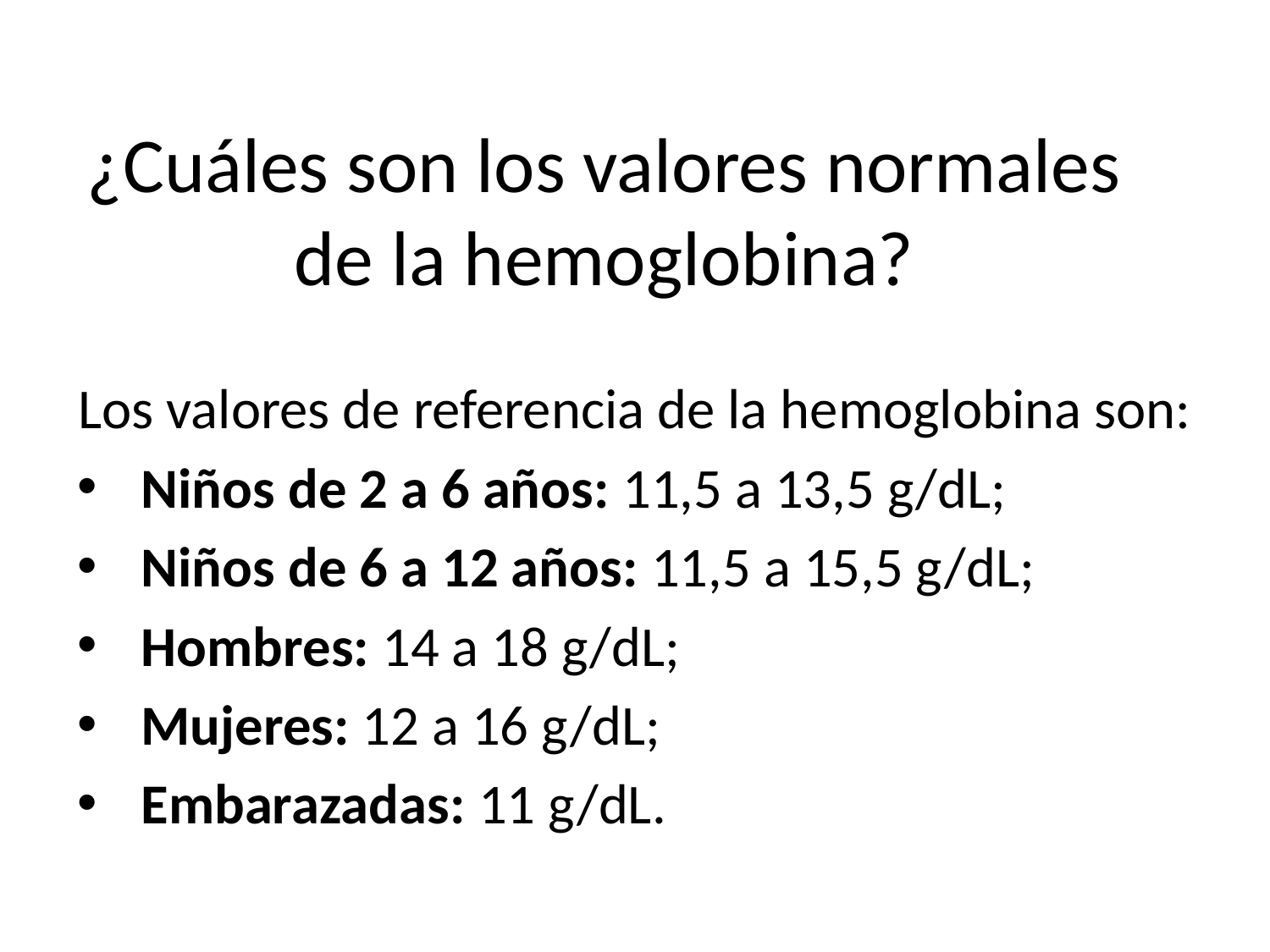

# ¿Cuáles son los valores normales de la hemoglobina?
Los valores de referencia de la hemoglobina son:
Niños de 2 a 6 años: 11,5 a 13,5 g/dL;
Niños de 6 a 12 años: 11,5 a 15,5 g/dL;
Hombres: 14 a 18 g/dL;
Mujeres: 12 a 16 g/dL;
Embarazadas: 11 g/dL.